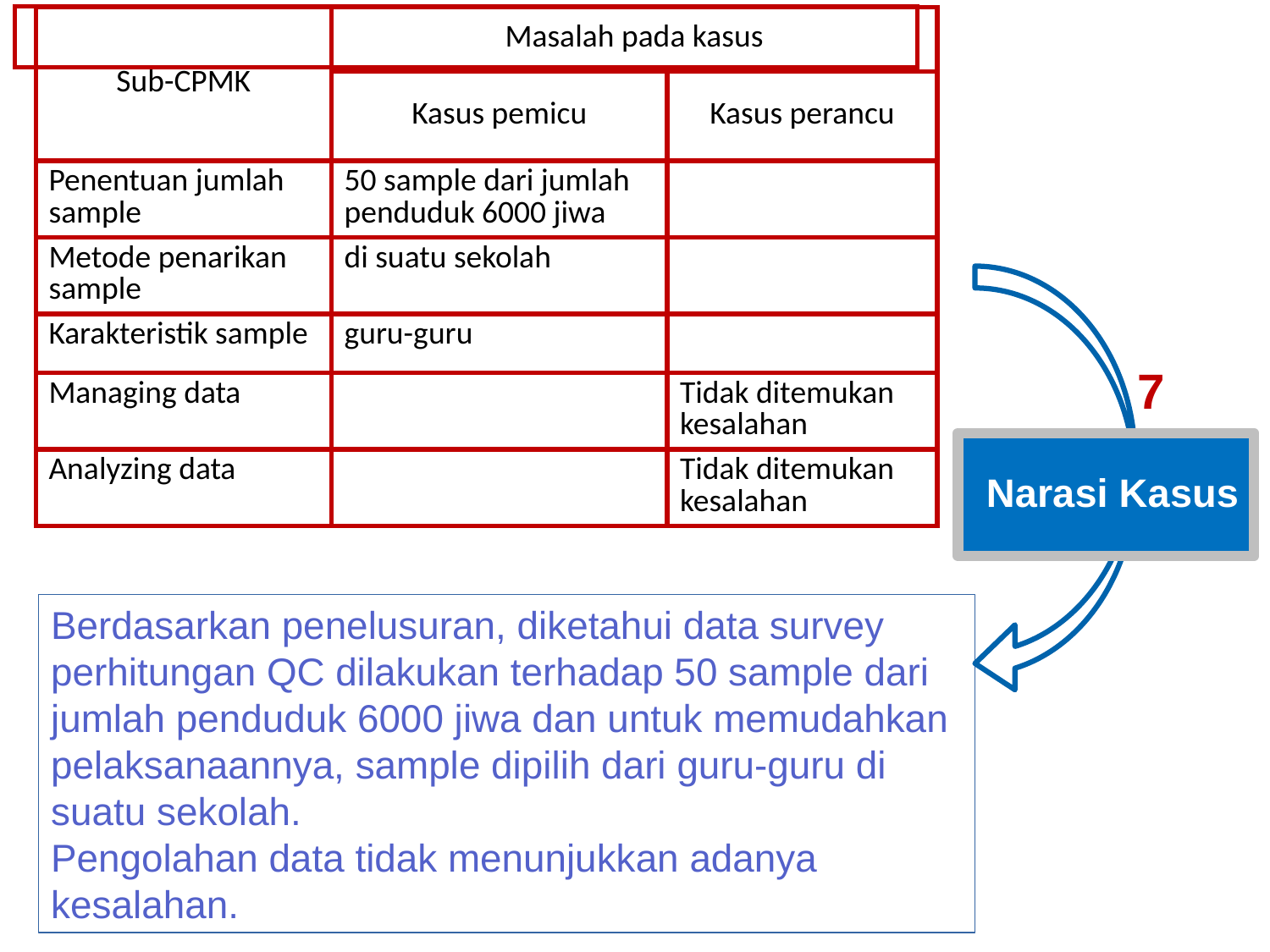

|  |
| --- |
| Sub-CPMK | Masalah pada kasus |  |
| --- | --- | --- |
|  | Kasus pemicu | Kasus perancu |
| Penentuan jumlah sample | 50 sample dari jumlah penduduk 6000 jiwa |  |
| Metode penarikan sample | di suatu sekolah |  |
| Karakteristik sample | guru-guru |  |
| Managing data |  | Tidak ditemukan kesalahan |
| Analyzing data |  | Tidak ditemukan kesalahan |

7
Narasi Kasus
Berdasarkan penelusuran, diketahui data survey perhitungan QC dilakukan terhadap 50 sample dari jumlah penduduk 6000 jiwa dan untuk memudahkan pelaksanaannya, sample dipilih dari guru-guru di suatu sekolah.
Pengolahan data tidak menunjukkan adanya kesalahan.
10/22/21